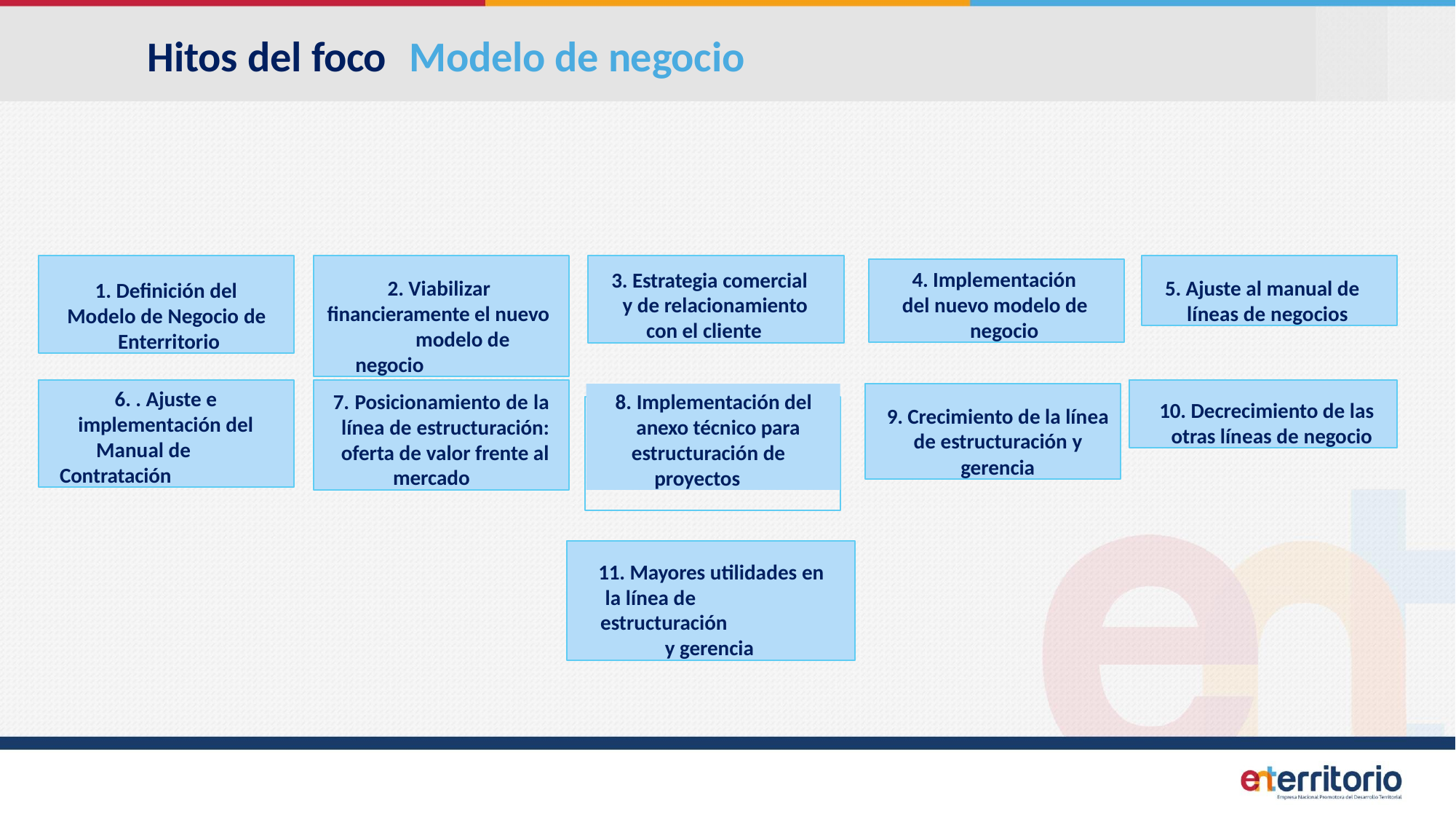

# Hitos del foco	Modelo de negocio

1. Definición del
Modelo de Negocio de  Enterritorio
2. Viabilizar  financieramente el nuevo
modelo de negocio
3. Estrategia comercial  y de relacionamiento
con el cliente
5. Ajuste al manual de  líneas de negocios
4. Implementación  del nuevo modelo de
negocio
6. . Ajuste e  implementación del
Manual de Contratación
7. Posicionamiento de la  línea de estructuración:  oferta de valor frente al
mercado
10. Decrecimiento de las  otras líneas de negocio
8. Implementación del  anexo técnico para  estructuración de
proyectos
9. Crecimiento de la línea
de estructuración y
gerencia

11. Mayores utilidades en  la línea de estructuración
y gerencia